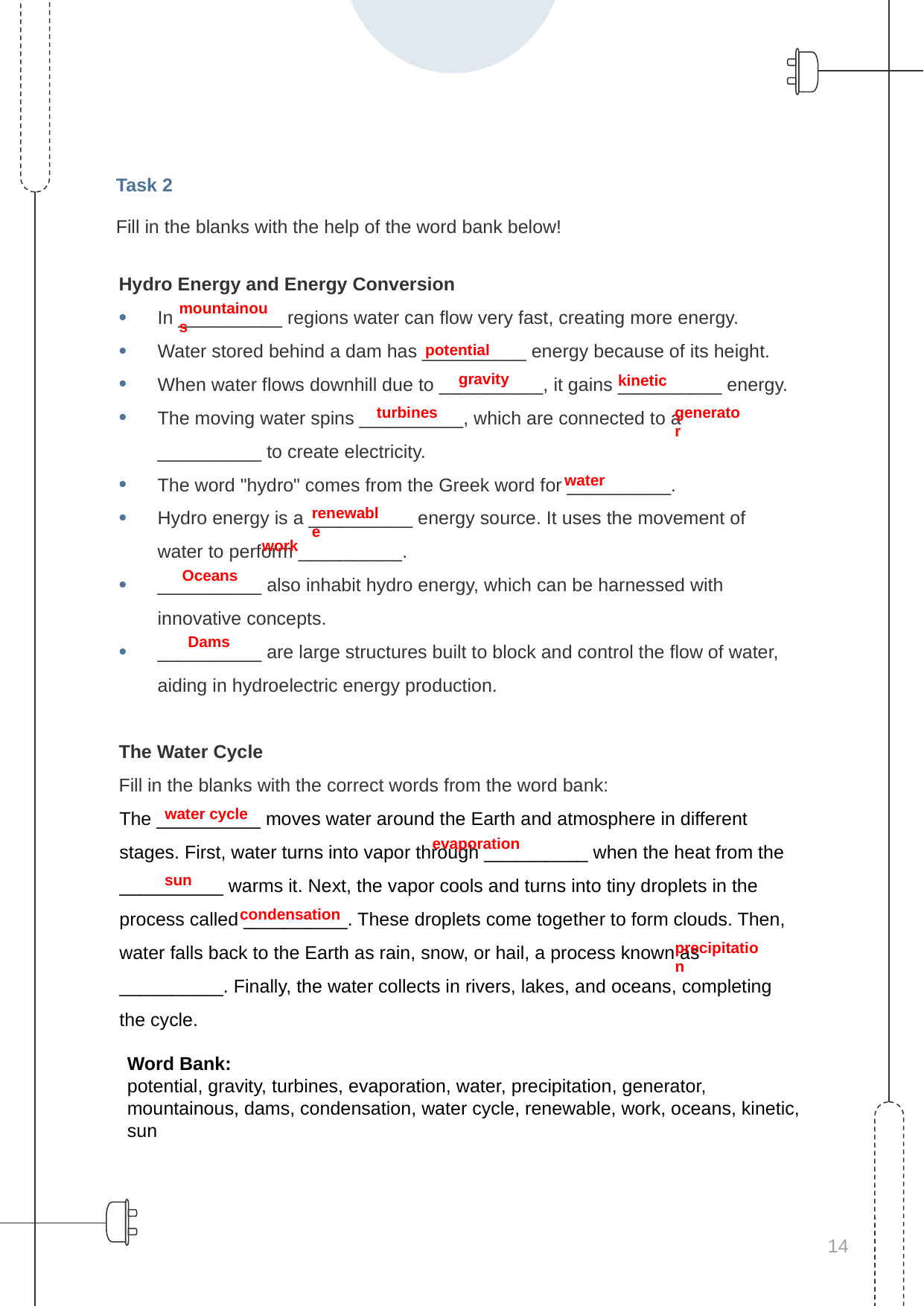

Task 2
Fill in the blanks with the help of the word bank below!
Hydro Energy and Energy Conversion
In __________ regions water can flow very fast, creating more energy.
Water stored behind a dam has __________ energy because of its height.
When water flows downhill due to __________, it gains __________ energy.
The moving water spins __________, which are connected to a __________ to create electricity.
The word "hydro" comes from the Greek word for __________.
Hydro energy is a __________ energy source. It uses the movement of water to perform __________.
__________ also inhabit hydro energy, which can be harnessed with innovative concepts.
__________ are large structures built to block and control the flow of water, aiding in hydroelectric energy production.

The Water Cycle
Fill in the blanks with the correct words from the word bank:
The __________ moves water around the Earth and atmosphere in different stages. First, water turns into vapor through __________ when the heat from the __________ warms it. Next, the vapor cools and turns into tiny droplets in the process called __________. These droplets come together to form clouds. Then, water falls back to the Earth as rain, snow, or hail, a process known as __________. Finally, the water collects in rivers, lakes, and oceans, completing the cycle.
mountainous
potential
gravity
kinetic
turbines
generator
water
renewable
work
water cycle
evaporation
sun
condensation
precipitation
Oceans
Dams
Word Bank:
potential, gravity, turbines, evaporation, water, precipitation, generator, mountainous, dams, condensation, water cycle, renewable, work, oceans, kinetic, sun
14